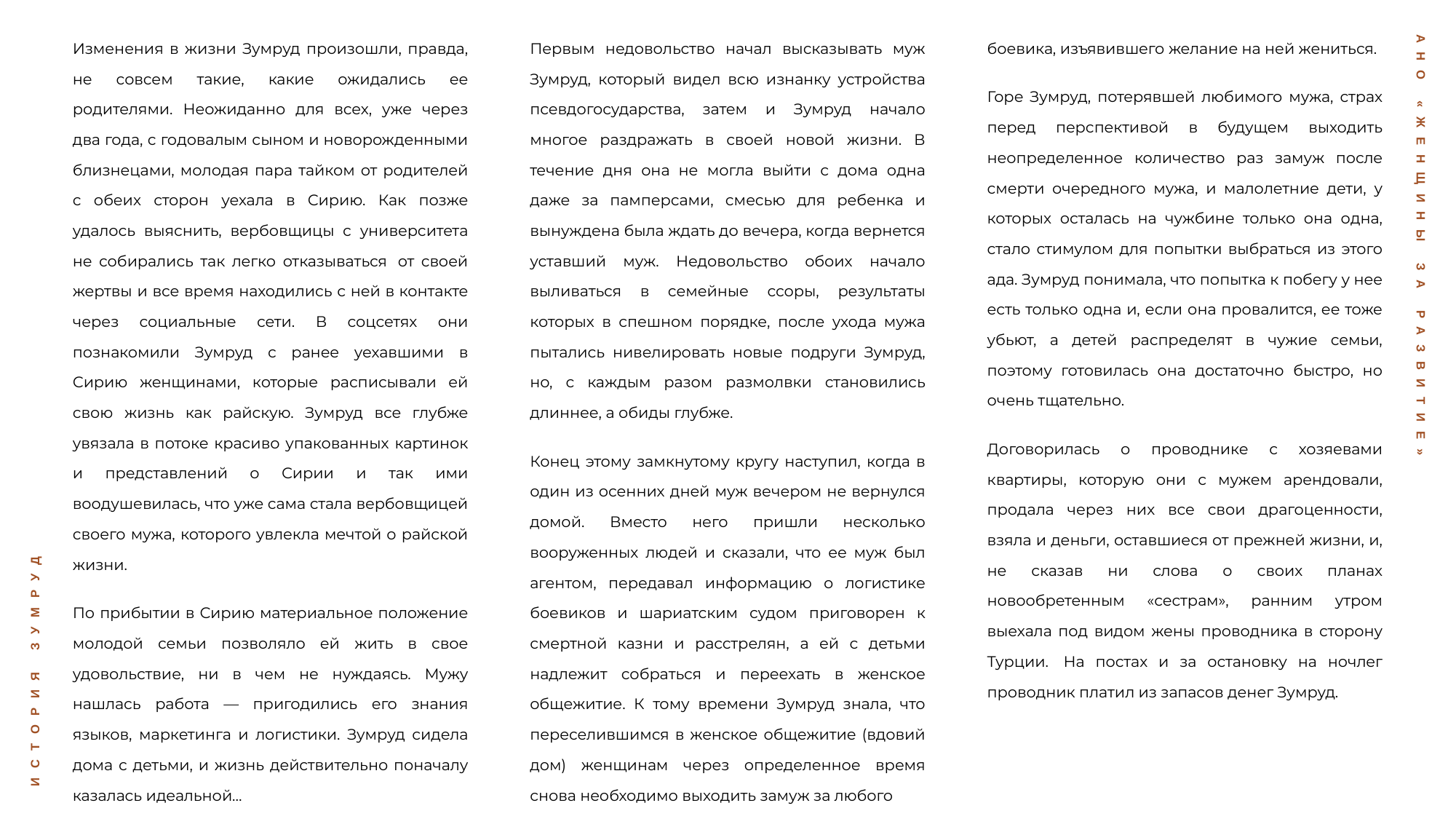

Изменения в жизни Зумруд произошли, правда, не совсем такие, какие ожидались ее родителями. Неожиданно для всех, уже через два года, с годовалым сыном и новорожденными близнецами, молодая пара тайком от родителей с обеих сторон уехала в Сирию. Как позже удалось выяснить, вербовщицы с университета не собирались так легко отказываться  от своей жертвы и все время находились с ней в контакте через социальные сети. В соцсетях они познакомили Зумруд с ранее уехавшими в Сирию женщинами, которые расписывали ей свою жизнь как райскую. Зумруд все глубже увязала в потоке красиво упакованных картинок и представлений о Сирии и так ими воодушевилась, что уже сама стала вербовщицей своего мужа, которого увлекла мечтой о райской жизни.
По прибытии в Сирию материальное положение молодой семьи позволяло ей жить в свое удовольствие, ни в чем не нуждаясь. Мужу нашлась работа — пригодились его знания языков, маркетинга и логистики. Зумруд сидела дома с детьми, и жизнь действительно поначалу казалась идеальной…
Первым недовольство начал высказывать муж Зумруд, который видел всю изнанку устройства псевдогосударства, затем и Зумруд начало многое раздражать в своей новой жизни. В течение дня она не могла выйти с дома одна даже за памперсами, смесью для ребенка и вынуждена была ждать до вечера, когда вернется уставший муж. Недовольство обоих начало выливаться в семейные ссоры, результаты которых в спешном порядке, после ухода мужа пытались нивелировать новые подруги Зумруд, но, с каждым разом размолвки становились длиннее, а обиды глубже.
Конец этому замкнутому кругу наступил, когда в один из осенних дней муж вечером не вернулся домой. Вместо него пришли несколько вооруженных людей и сказали, что ее муж был агентом, передавал информацию о логистике боевиков и шариатским судом приговорен к смертной казни и расстрелян, а ей с детьми надлежит собраться и переехать в женское общежитие. К тому времени Зумруд знала, что переселившимся в женское общежитие (вдовий дом) женщинам через определенное время снова необходимо выходить замуж за любого
боевика, изъявившего желание на ней жениться.
Горе Зумруд, потерявшей любимого мужа, страх перед перспективой в будущем выходить неопределенное количество раз замуж после смерти очередного мужа, и малолетние дети, у которых осталась на чужбине только она одна, стало стимулом для попытки выбраться из этого ада. Зумруд понимала, что попытка к побегу у нее есть только одна и, если она провалится, ее тоже убьют, а детей распределят в чужие семьи, поэтому готовилась она достаточно быстро, но очень тщательно.
Договорилась о проводнике с хозяевами квартиры, которую они с мужем арендовали, продала через них все свои драгоценности, взяла и деньги, оставшиеся от прежней жизни, и, не сказав ни слова о своих планах новообретенным «сестрам», ранним утром выехала под видом жены проводника в сторону Турции.  На постах и за остановку на ночлег проводник платил из запасов денег Зумруд.
АНО «ЖЕНЩИНЫ ЗА РАЗВИТИЕ»
ИСТОРИЯ ЗУМРУД